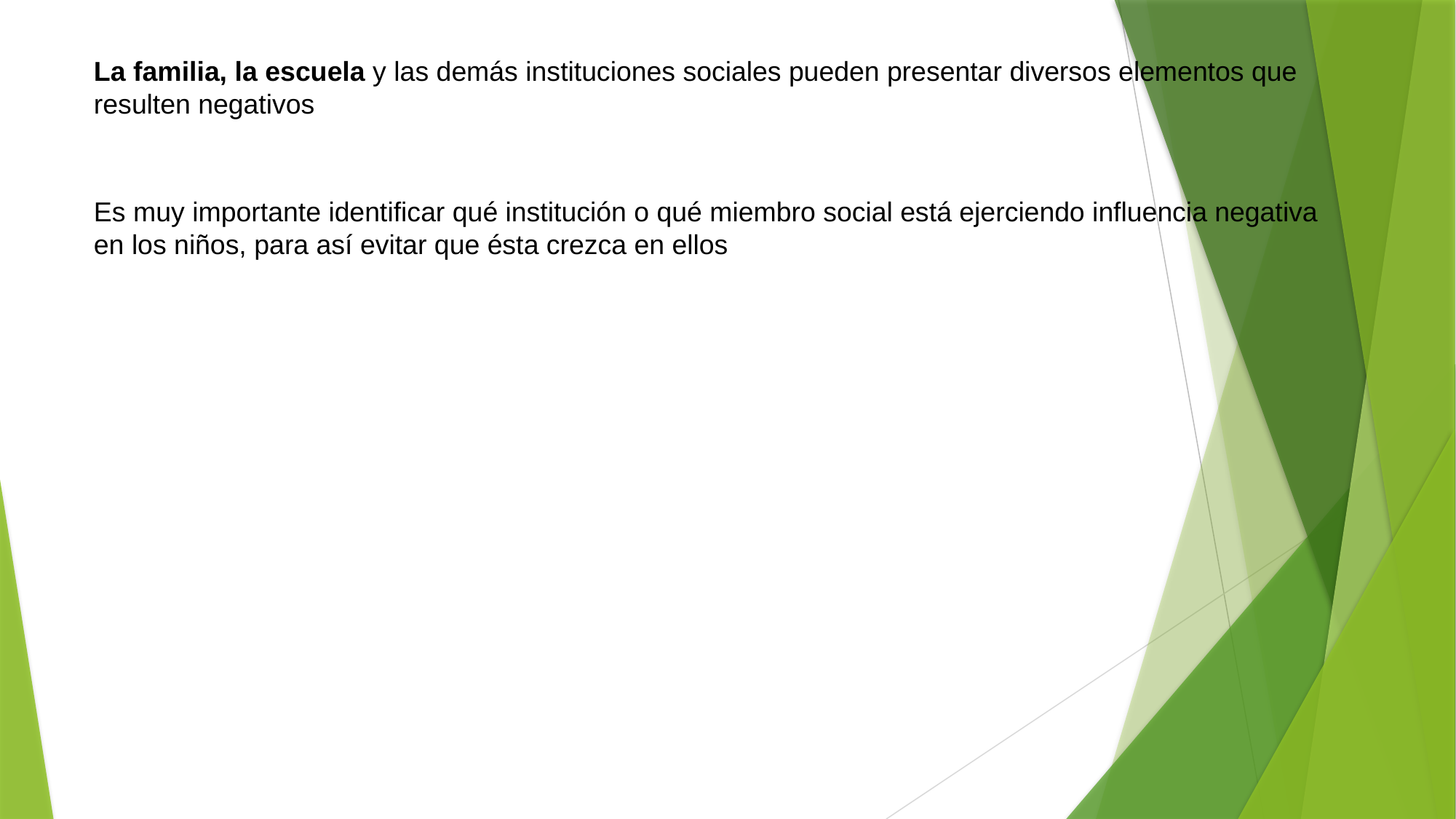

La familia, la escuela y las demás instituciones sociales pueden presentar diversos elementos que resulten negativos
Es muy importante identificar qué institución o qué miembro social está ejerciendo influencia negativa en los niños, para así evitar que ésta crezca en ellos